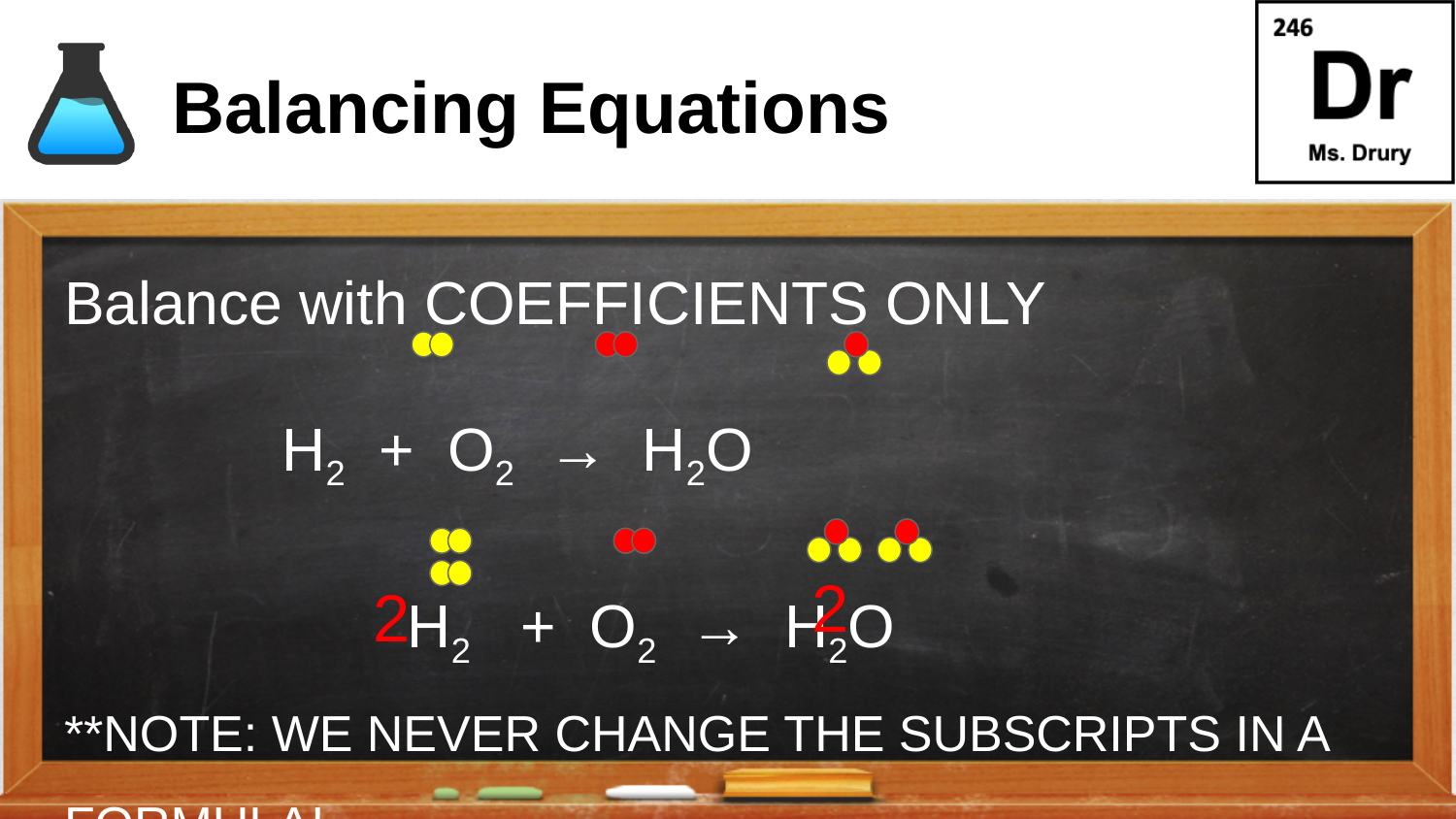

# Balancing Equations
Balance with COEFFICIENTS ONLY
             H2  +  O2  →  H2O
**NOTE: WE NEVER CHANGE THE SUBSCRIPTS IN A FORMULA!

2
  H2   +  O2  →  H2O
2